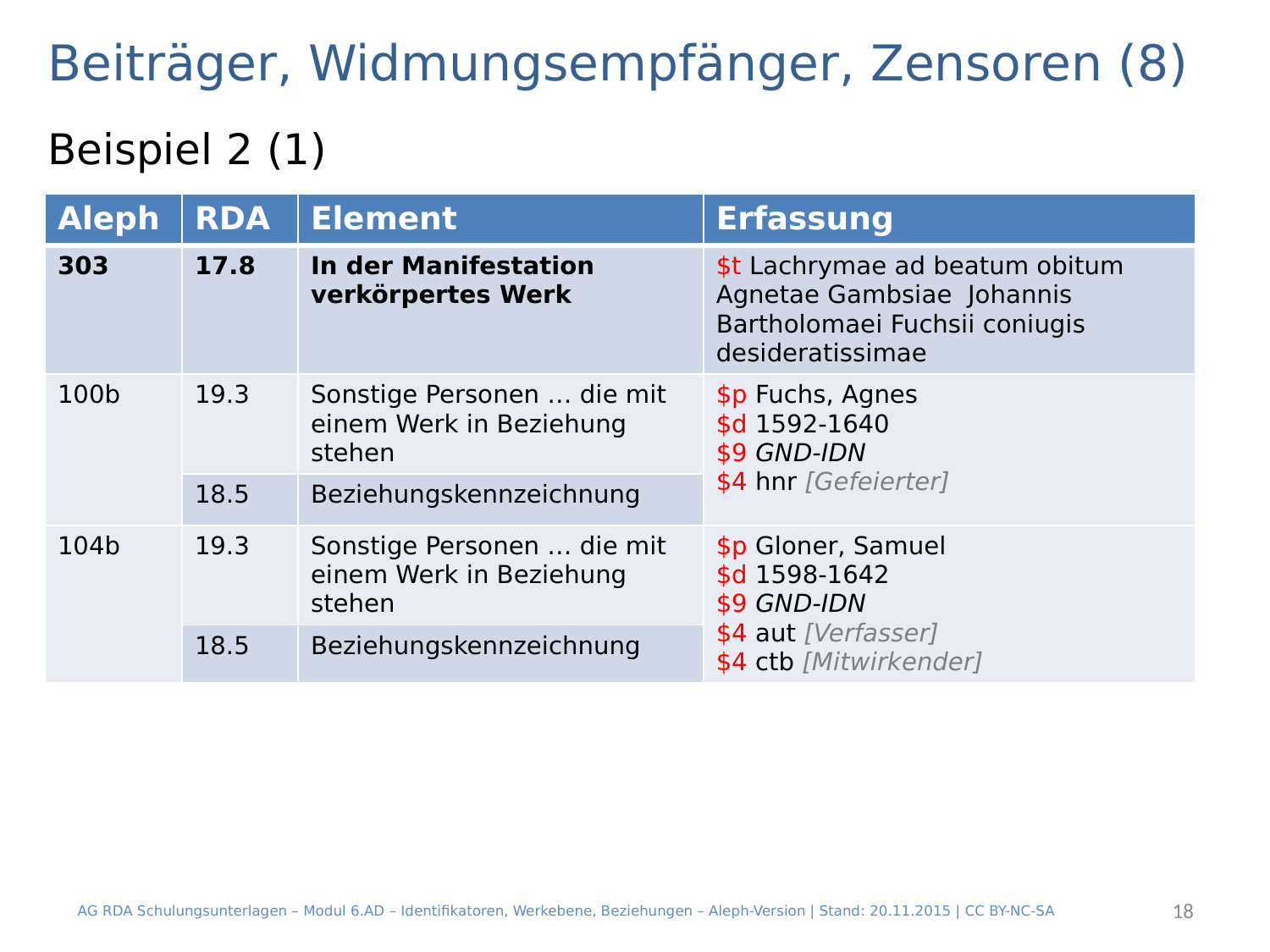

# Beiträger, Widmungsempfänger, Zensoren (8)
Beispiel 2 (1)
| Aleph | RDA | Element | Erfassung |
| --- | --- | --- | --- |
| 303 | 17.8 | In der Manifestation verkörpertes Werk | $t Lachrymae ad beatum obitum Agnetae Gambsiae Johannis Bartholomaei Fuchsii coniugis desideratissimae |
| 100b | 19.3 | Sonstige Personen … die mit einem Werk in Beziehung stehen | $p Fuchs, Agnes $d 1592-1640 $9 GND-IDN $4 hnr [Gefeierter] |
|  | 18.5 | Beziehungskennzeichnung |  |
| 104b | 19.3 | Sonstige Personen … die mit einem Werk in Beziehung stehen | $p Gloner, Samuel $d 1598-1642 $9 GND-IDN $4 aut [Verfasser] $4 ctb [Mitwirkender] |
|  | 18.5 | Beziehungskennzeichnung |  |
AG RDA Schulungsunterlagen – Modul 6.AD – Identifikatoren, Werkebene, Beziehungen – Aleph-Version | Stand: 20.11.2015 | CC BY-NC-SA
18